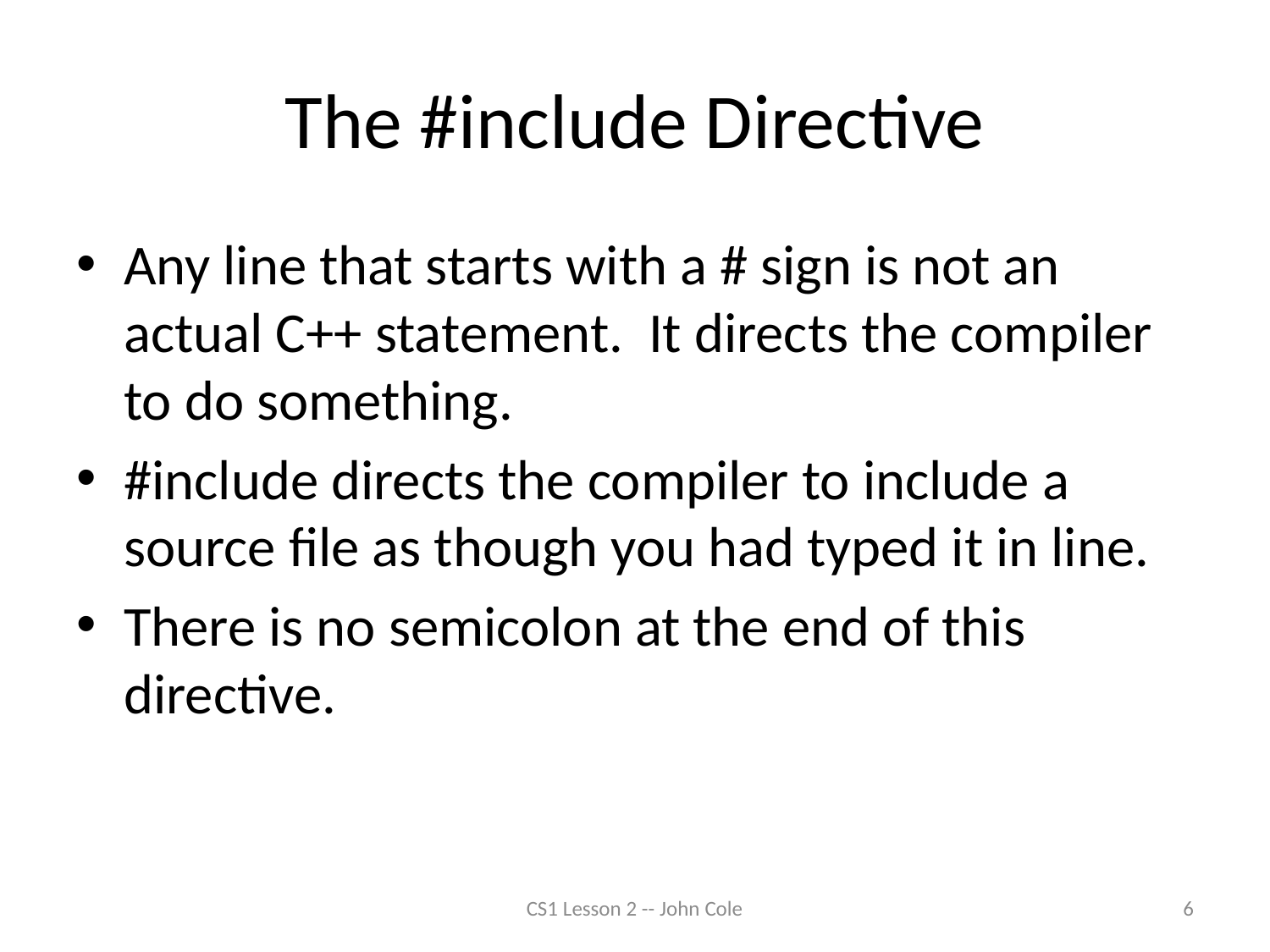

# The #include Directive
Any line that starts with a # sign is not an actual C++ statement.  It directs the compiler to do something.
#include directs the compiler to include a source file as though you had typed it in line.
There is no semicolon at the end of this directive.
CS1 Lesson 2 -- John Cole
6